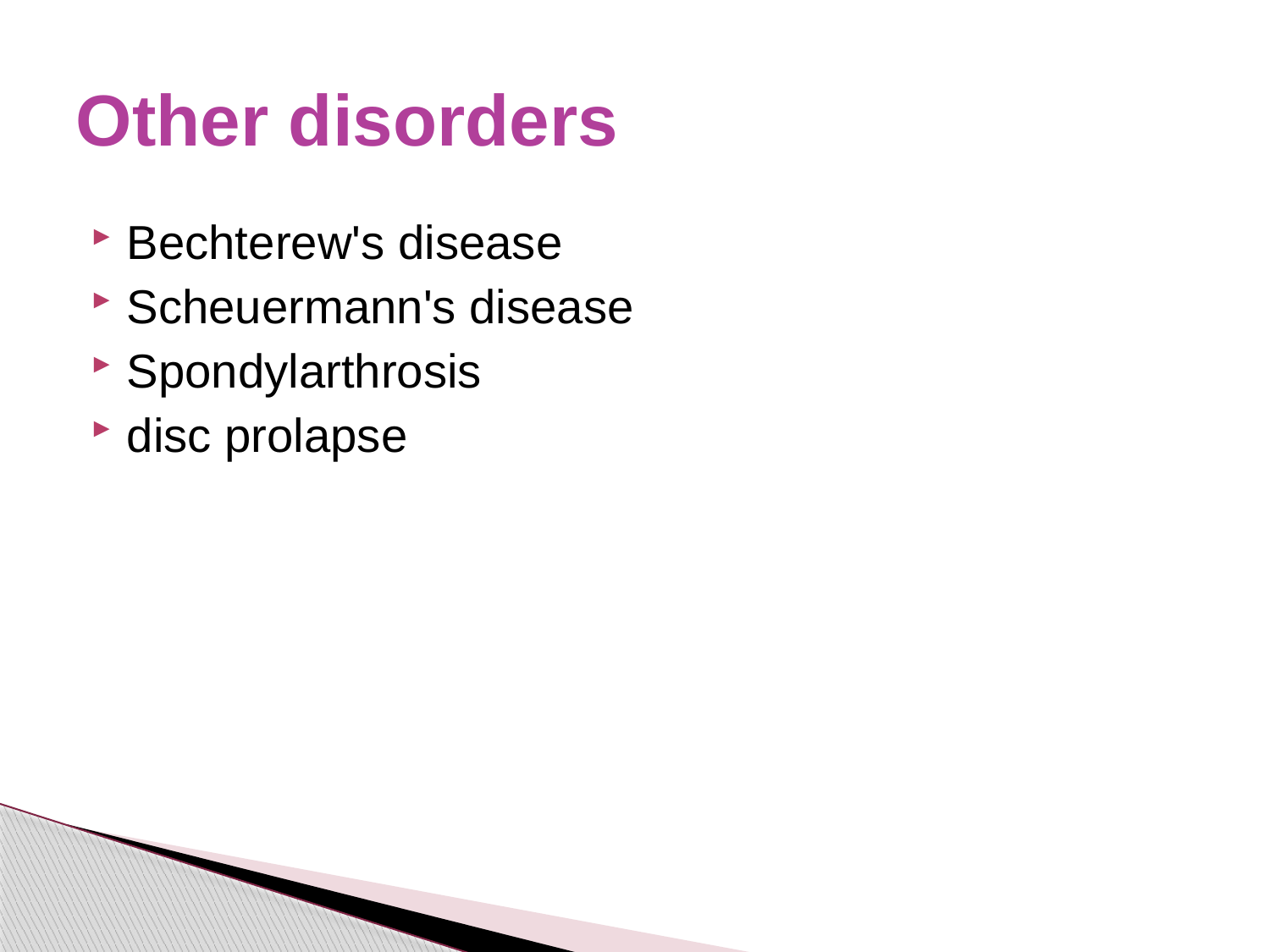

# Other disorders
Bechterew's disease
Scheuermann's disease
Spondylarthrosis
disc prolapse